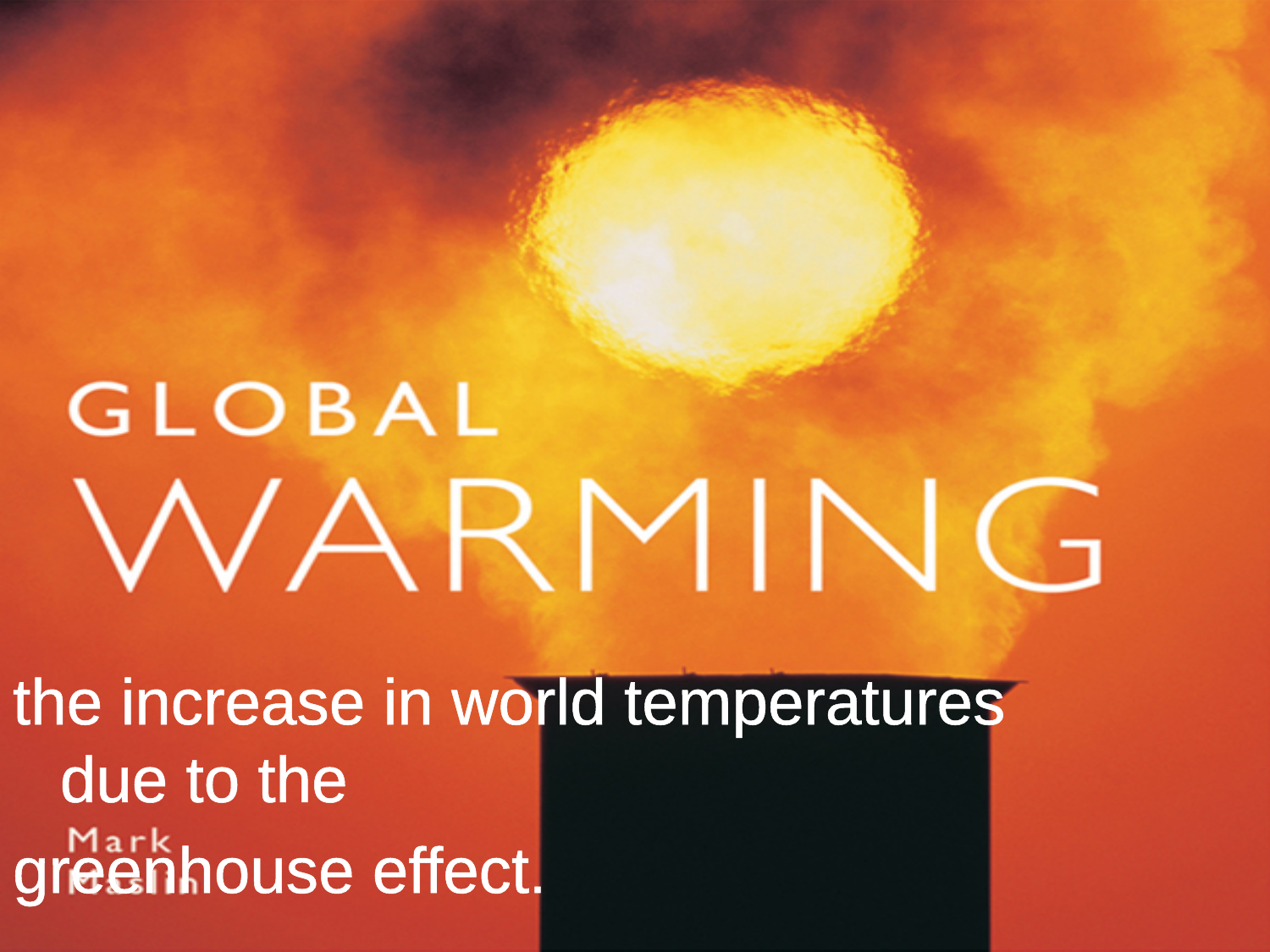

the increase in world temperatures due to the
greenhouse effect.